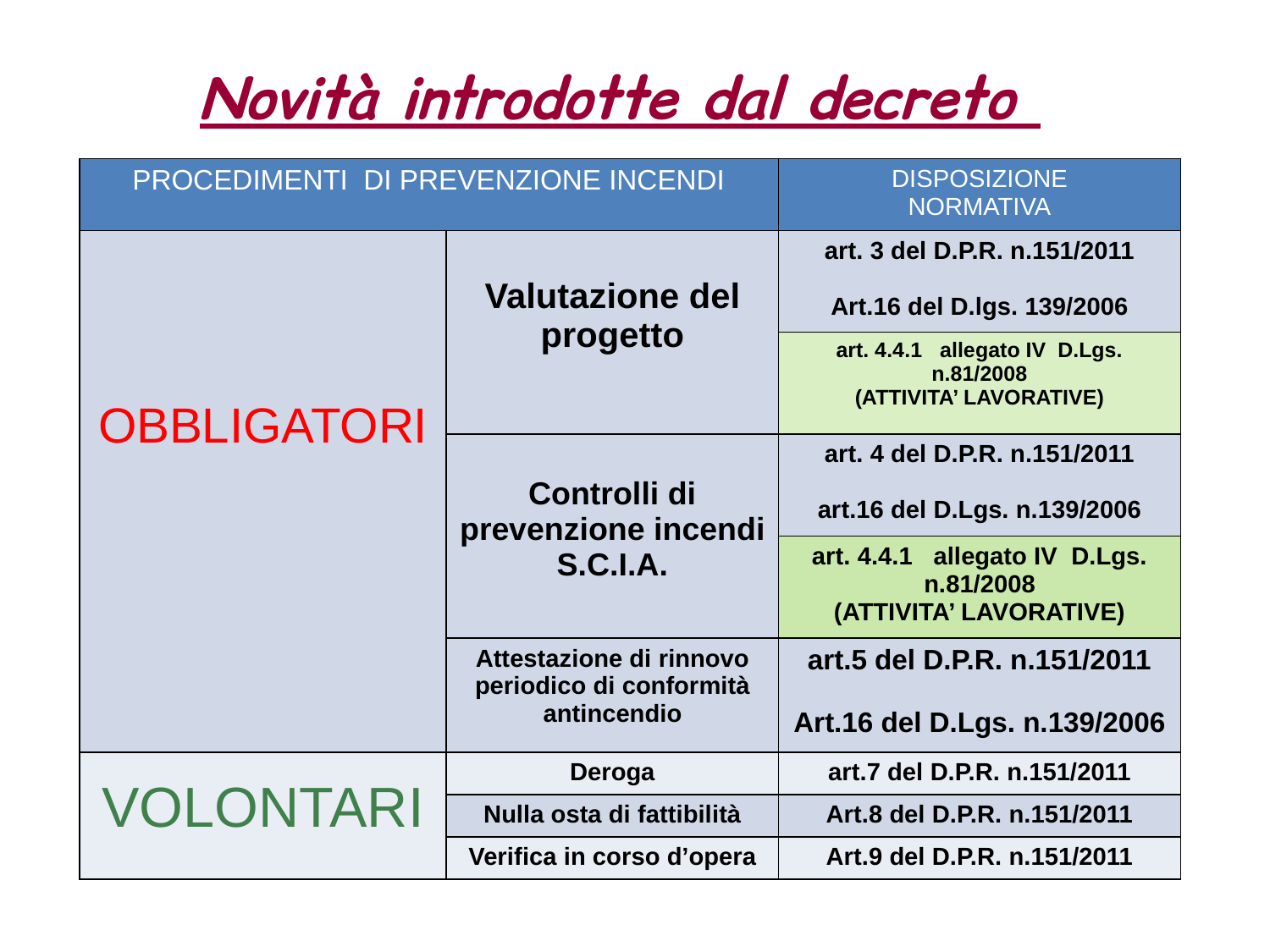

Novità introdotte dal decreto
| PROCEDIMENTI DI PREVENZIONE INCENDI |  | DISPOSIZIONE NORMATIVA |
| --- | --- | --- |
| OBBLIGATORI | Valutazione del progetto | art. 3 del D.P.R. n.151/2011 Art.16 del D.lgs. 139/2006 |
|  |  | art. 4.4.1 allegato IV D.Lgs. n.81/2008 (ATTIVITA’ LAVORATIVE) |
|  | Controlli di prevenzione incendi S.C.I.A. | art. 4 del D.P.R. n.151/2011 art.16 del D.Lgs. n.139/2006 |
|  |  | art. 4.4.1 allegato IV D.Lgs. n.81/2008 (ATTIVITA’ LAVORATIVE) |
|  | Attestazione di rinnovo periodico di conformità antincendio | art.5 del D.P.R. n.151/2011 Art.16 del D.Lgs. n.139/2006 |
| VOLONTARI | Deroga | art.7 del D.P.R. n.151/2011 |
|  | Nulla osta di fattibilità | Art.8 del D.P.R. n.151/2011 |
|  | Verifica in corso d’opera | Art.9 del D.P.R. n.151/2011 |